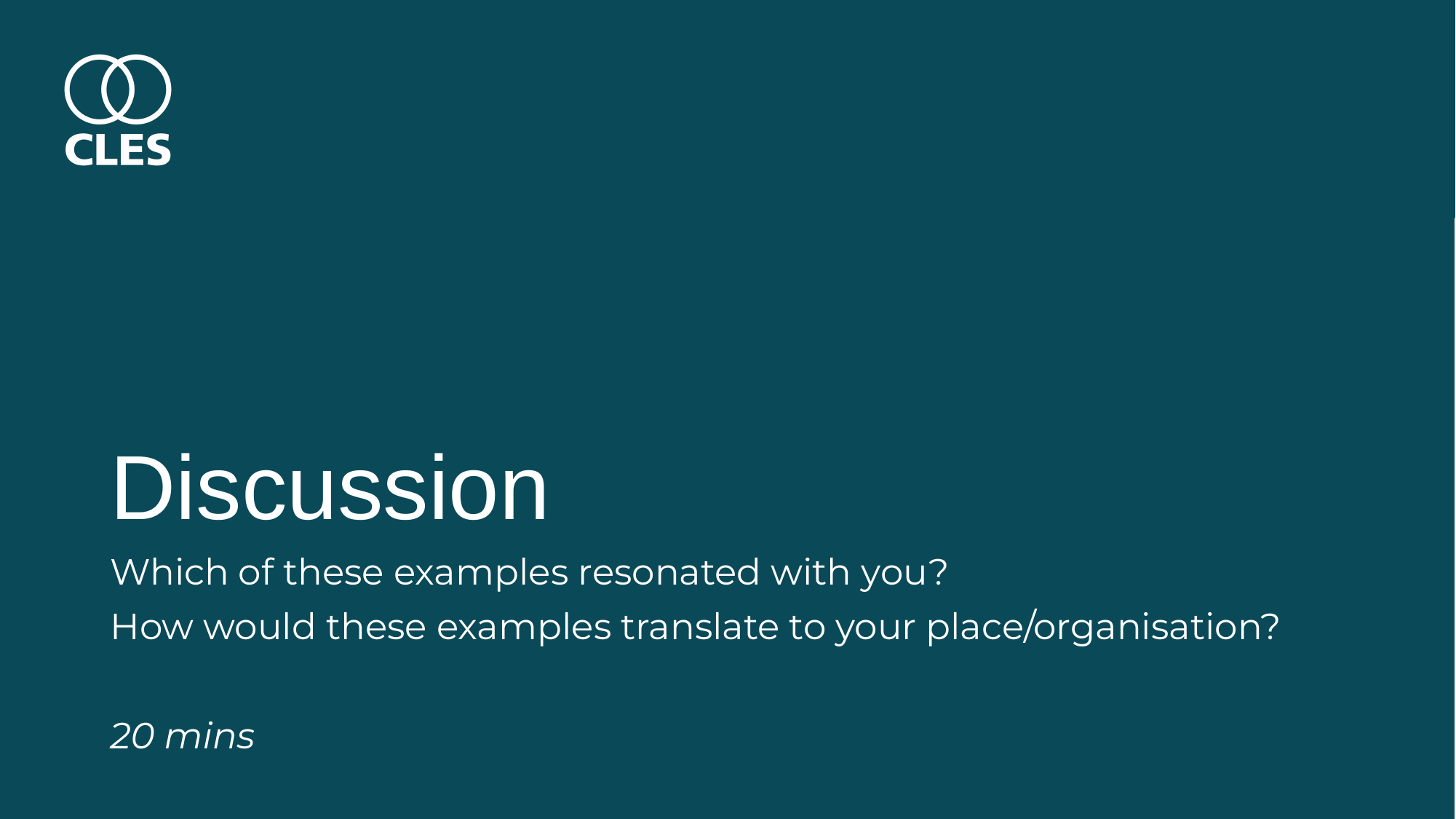

# Discussion
Which of these examples resonated with you?
How would these examples translate to your place/organisation?

20 mins